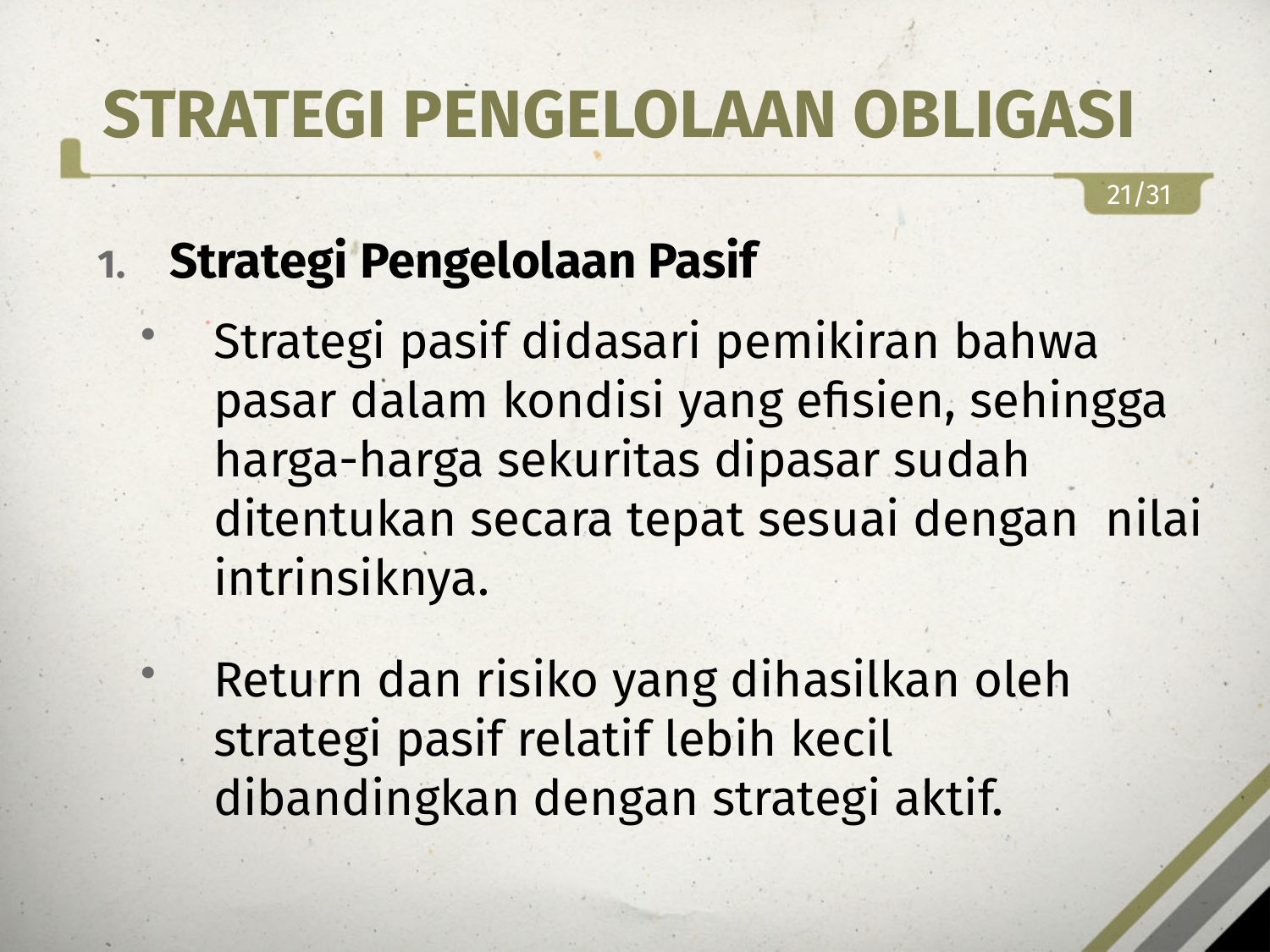

# STRATEGI PENGELOLAAN OBLIGASI
21/31
Strategi Pengelolaan Pasif
Strategi pasif didasari pemikiran bahwa pasar dalam kondisi yang efisien, sehingga harga-harga sekuritas dipasar sudah ditentukan secara tepat sesuai dengan  nilai intrinsiknya.
Return dan risiko yang dihasilkan oleh strategi pasif relatif lebih kecil dibandingkan dengan strategi aktif.